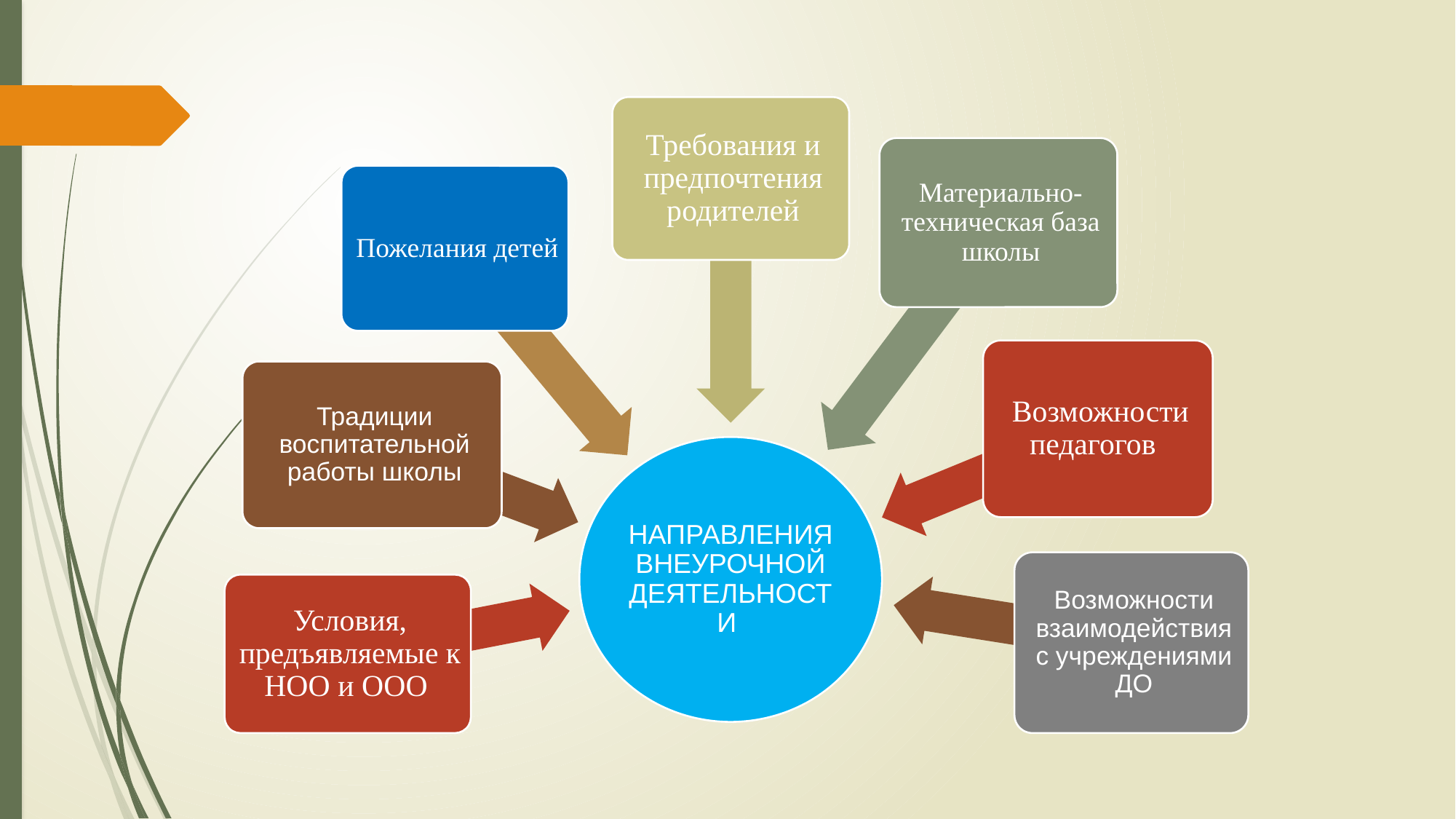

НАПРАВЛЕНИЯ ВНЕУРОЧНОЙ ДЕЯТЕЛЬНОСТИ
Условия, предъявляемые к НОО и ООО
Традиции воспитательной работы школы
Пожелания детей
Требования и предпочтения родителей
Материально-техническая база школы
Возможности педагогов
Возможности взаимодействия с учреждениями ДО